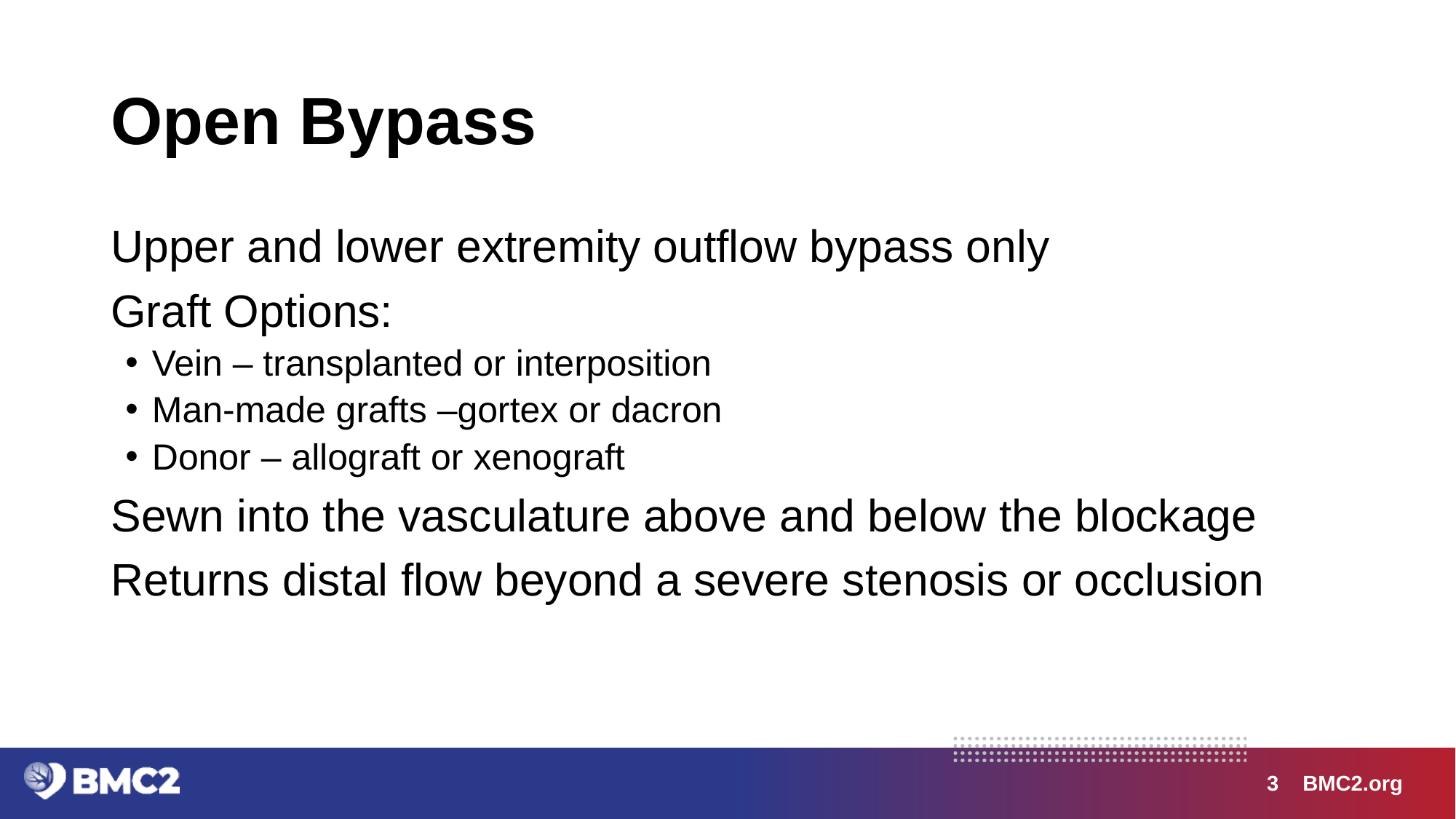

# Open Bypass
Upper and lower extremity outflow bypass only
Graft Options:
Vein – transplanted or interposition
Man-made grafts –gortex or dacron
Donor – allograft or xenograft
Sewn into the vasculature above and below the blockage
Returns distal flow beyond a severe stenosis or occlusion